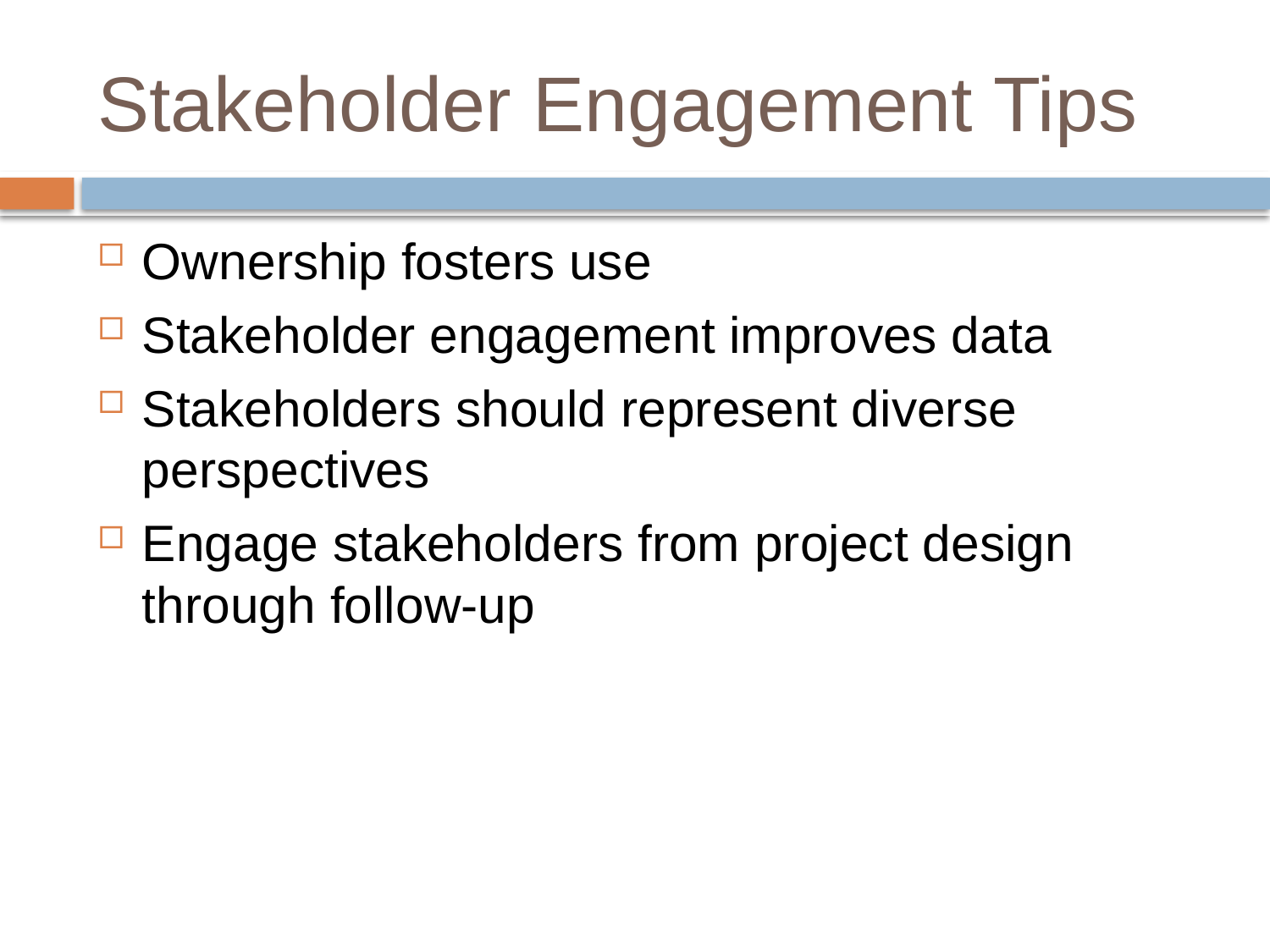

# Stakeholder Engagement Tips
Ownership fosters use
Stakeholder engagement improves data
Stakeholders should represent diverse perspectives
Engage stakeholders from project design through follow-up